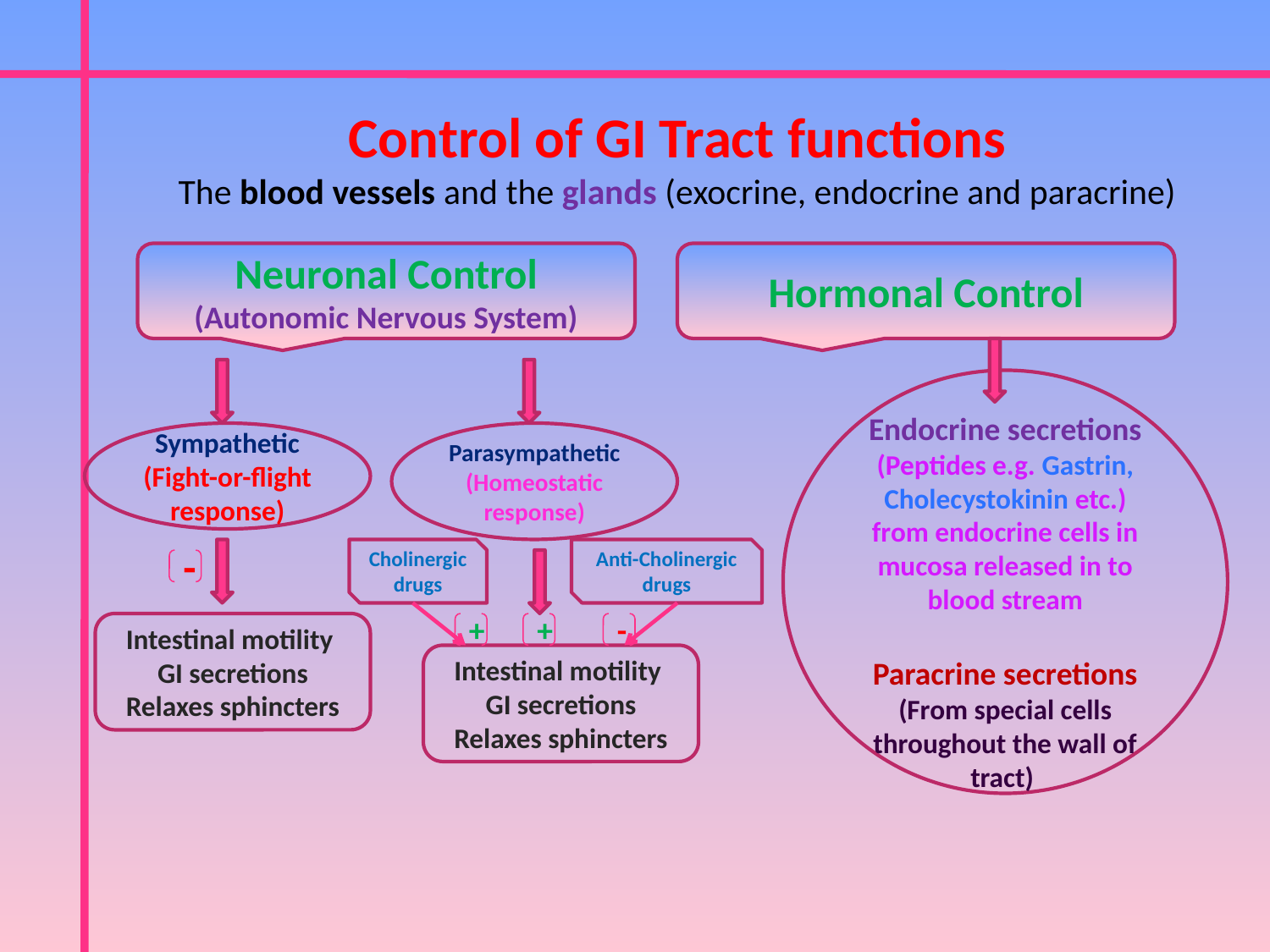

Control of GI Tract functions
The blood vessels and the glands (exocrine, endocrine and paracrine)
Neuronal Control
(Autonomic Nervous System)
Hormonal Control

Endocrine secretions (Peptides e.g. Gastrin, Cholecystokinin etc.) from endocrine cells in mucosa released in to blood stream

Paracrine secretions
(From special cells throughout the wall of tract)
Sympathetic
(Fight-or-flight response)
Parasympathetic
(Homeostatic response)

Cholinergic drugs
Anti-Cholinergic drugs
-

Intestinal motility
GI secretions
Relaxes sphincters
+
+
-
Intestinal motility
GI secretions
Relaxes sphincters